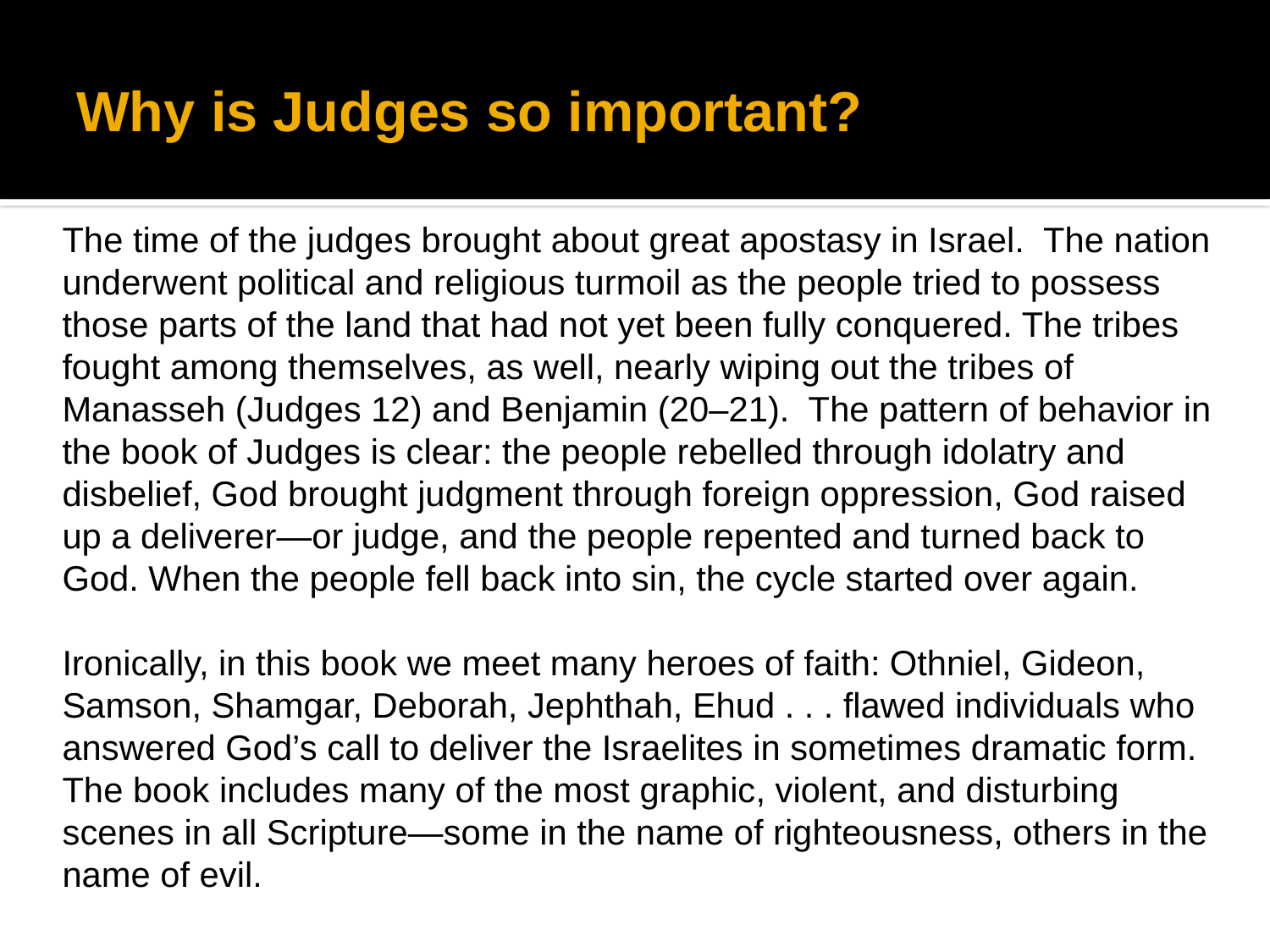

# Why is Judges so important?
The time of the judges brought about great apostasy in Israel.  The nation underwent political and religious turmoil as the people tried to possess those parts of the land that had not yet been fully conquered. The tribes fought among themselves, as well, nearly wiping out the tribes of Manasseh (Judges 12) and Benjamin (20–21).  The pattern of behavior in the book of Judges is clear: the people rebelled through idolatry and disbelief, God brought judgment through foreign oppression, God raised up a deliverer—or judge, and the people repented and turned back to God. When the people fell back into sin, the cycle started over again.

Ironically, in this book we meet many heroes of faith: Othniel, Gideon, Samson, Shamgar, Deborah, Jephthah, Ehud . . . flawed individuals who answered God’s call to deliver the Israelites in sometimes dramatic form.  The book includes many of the most graphic, violent, and disturbing scenes in all Scripture—some in the name of righteousness, others in the name of evil.